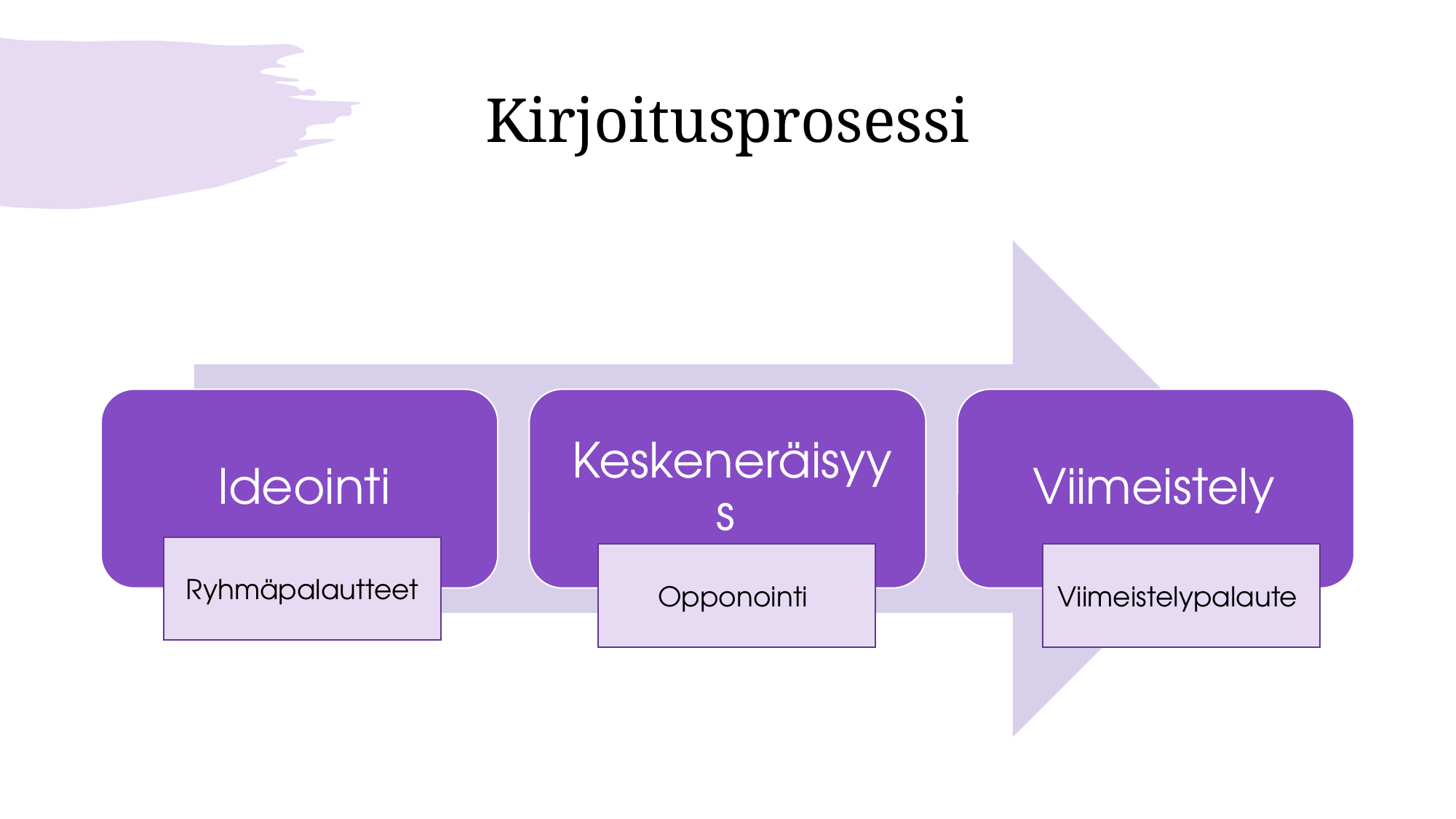

# Kirjoitusprosessi
Ideointi
Keskeneräisyys
Viimeistely
Ryhmäpalautteet
Opponointi
Viimeistelypalaute